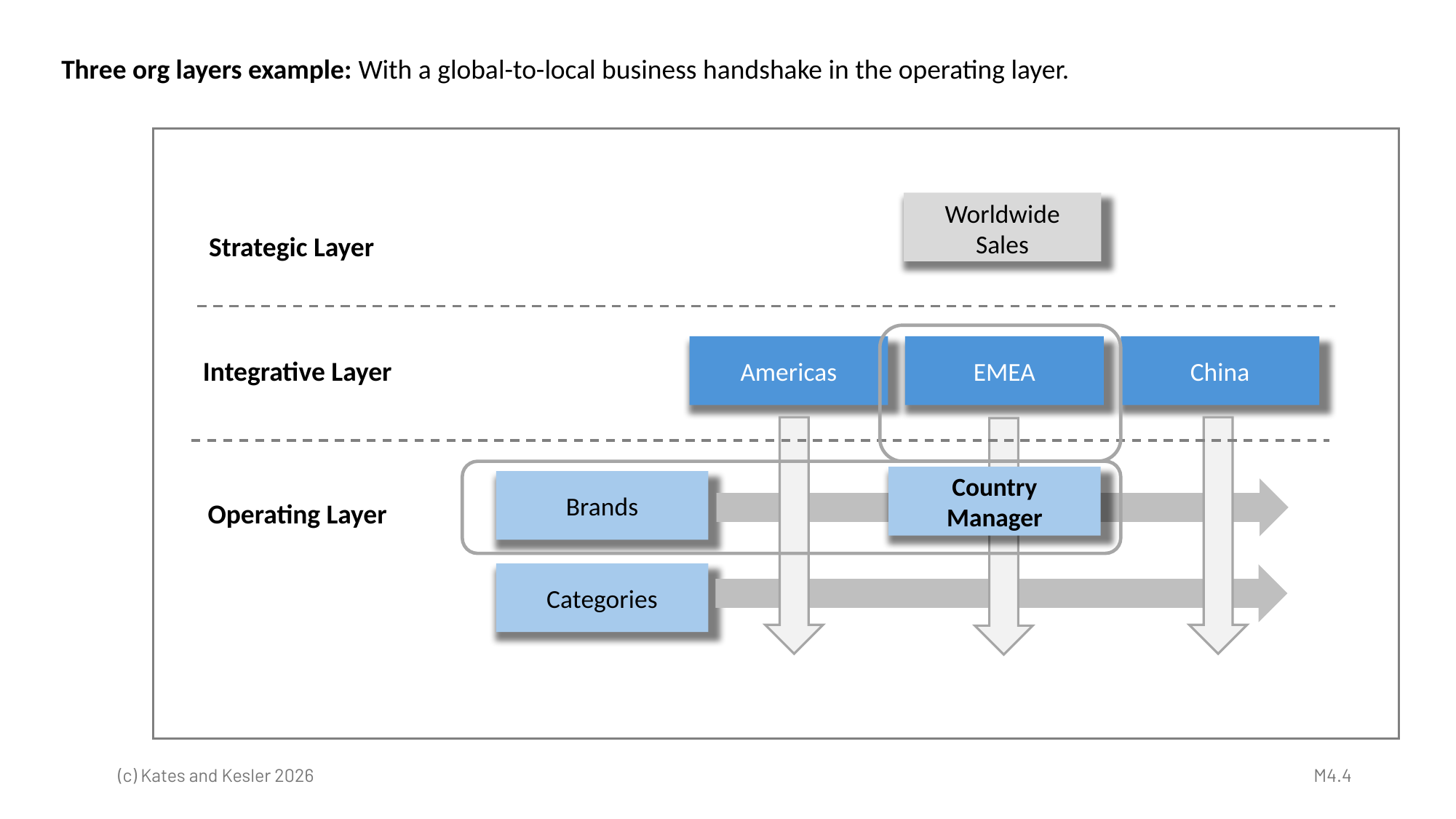

Three org layers example: With a global-to-local business handshake in the operating layer.

Worldwide Sales

Strategic Layer

Americas
EMEA
China
Integrative Layer

Country Manager
Brands

Operating Layer

Categories

M4.4
(c) Kates and Kesler 2026
1